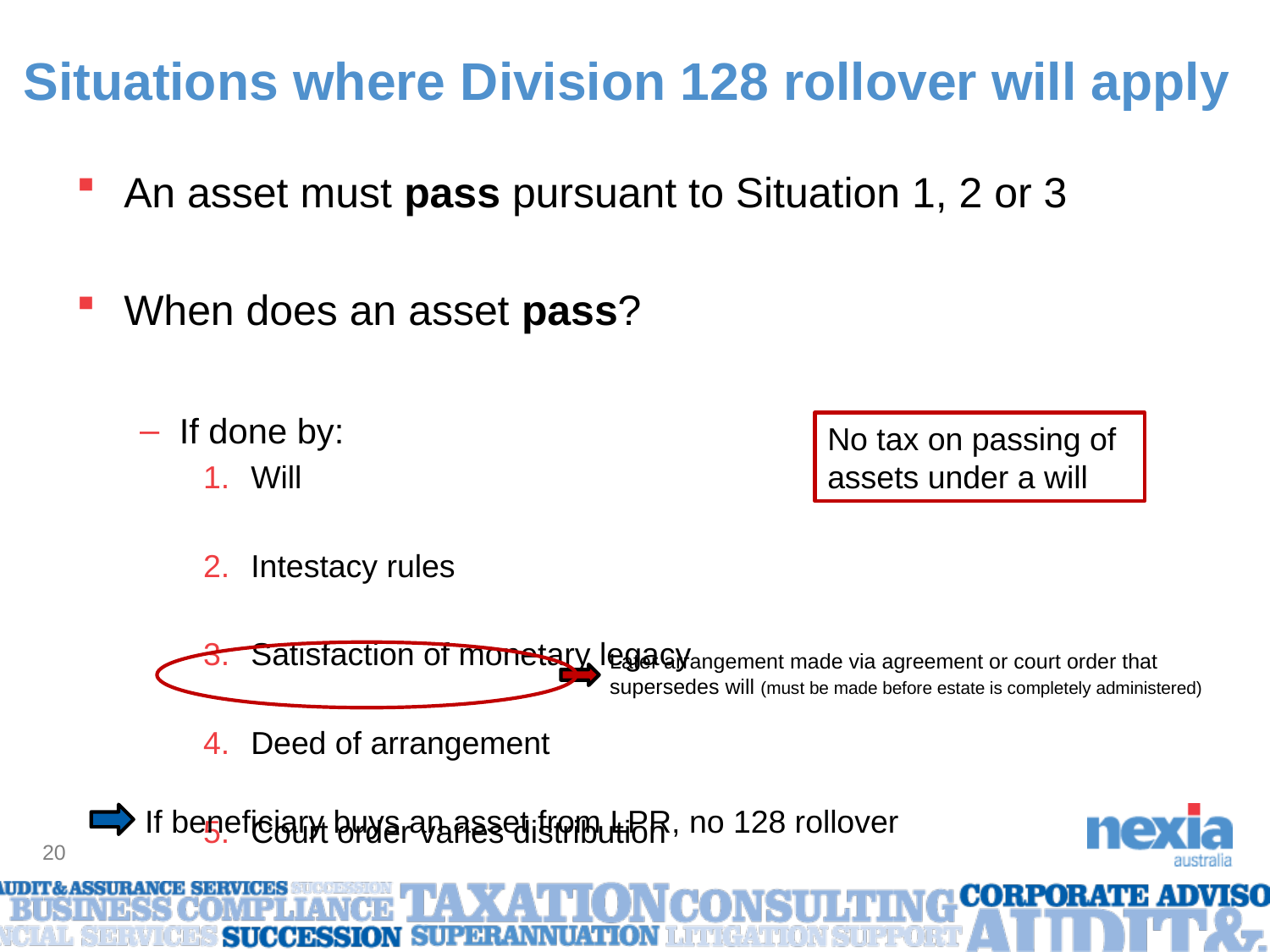

# Situations where Division 128 rollover will apply
An asset must pass pursuant to Situation 1, 2 or 3

When does an asset pass?

If done by:
Will

Intestacy rules

Satisfaction of monetary legacy

Deed of arrangement

Court order varies distribution

No tax on passing of assets under a will
Later arrangement made via agreement or court order that supersedes will (must be made before estate is completely administered)

If beneficiary buys an asset from LPR, no 128 rollover